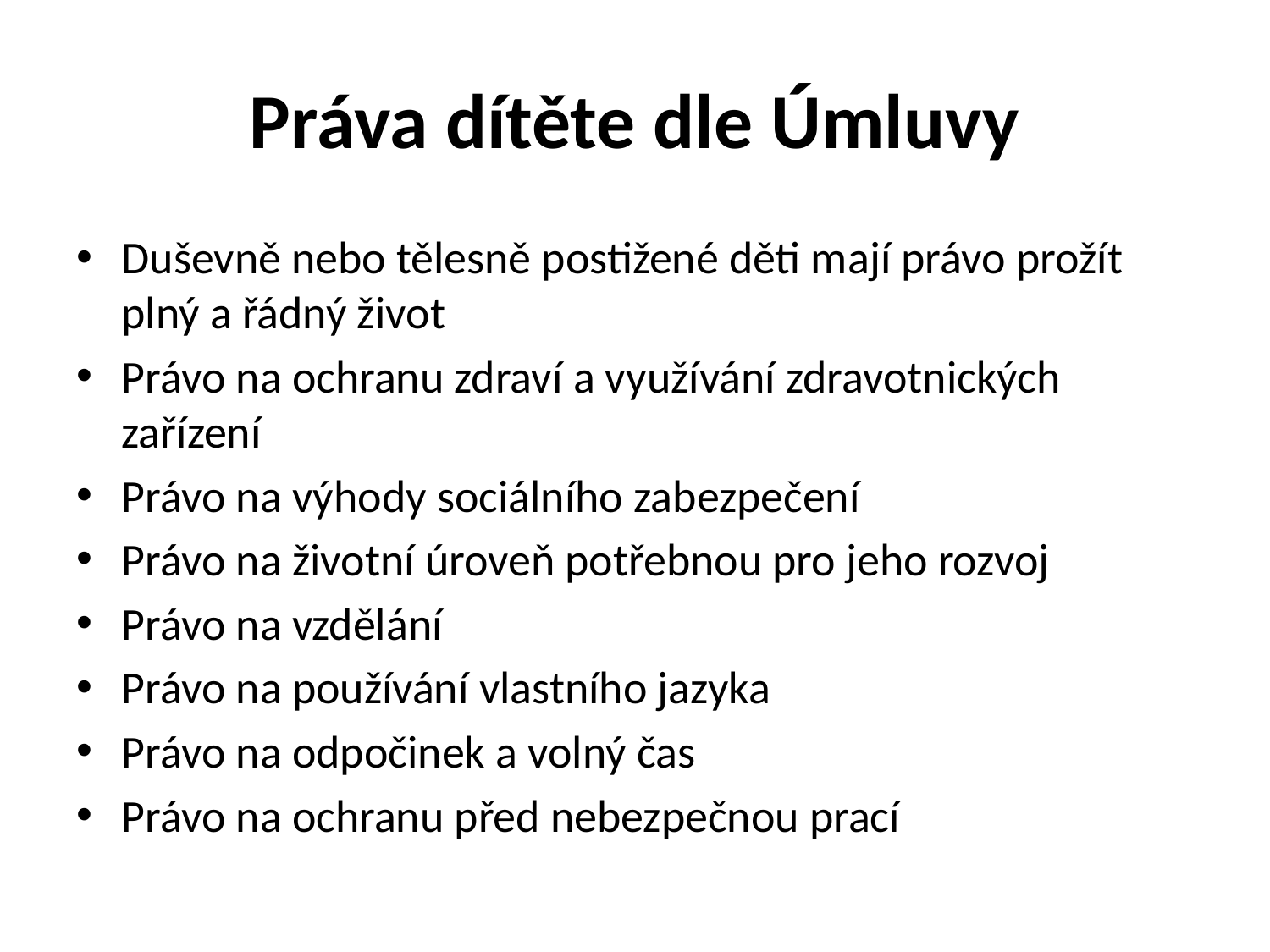

# Práva dítěte dle Úmluvy
Duševně nebo tělesně postižené děti mají právo prožít plný a řádný život
Právo na ochranu zdraví a využívání zdravotnických zařízení
Právo na výhody sociálního zabezpečení
Právo na životní úroveň potřebnou pro jeho rozvoj
Právo na vzdělání
Právo na používání vlastního jazyka
Právo na odpočinek a volný čas
Právo na ochranu před nebezpečnou prací